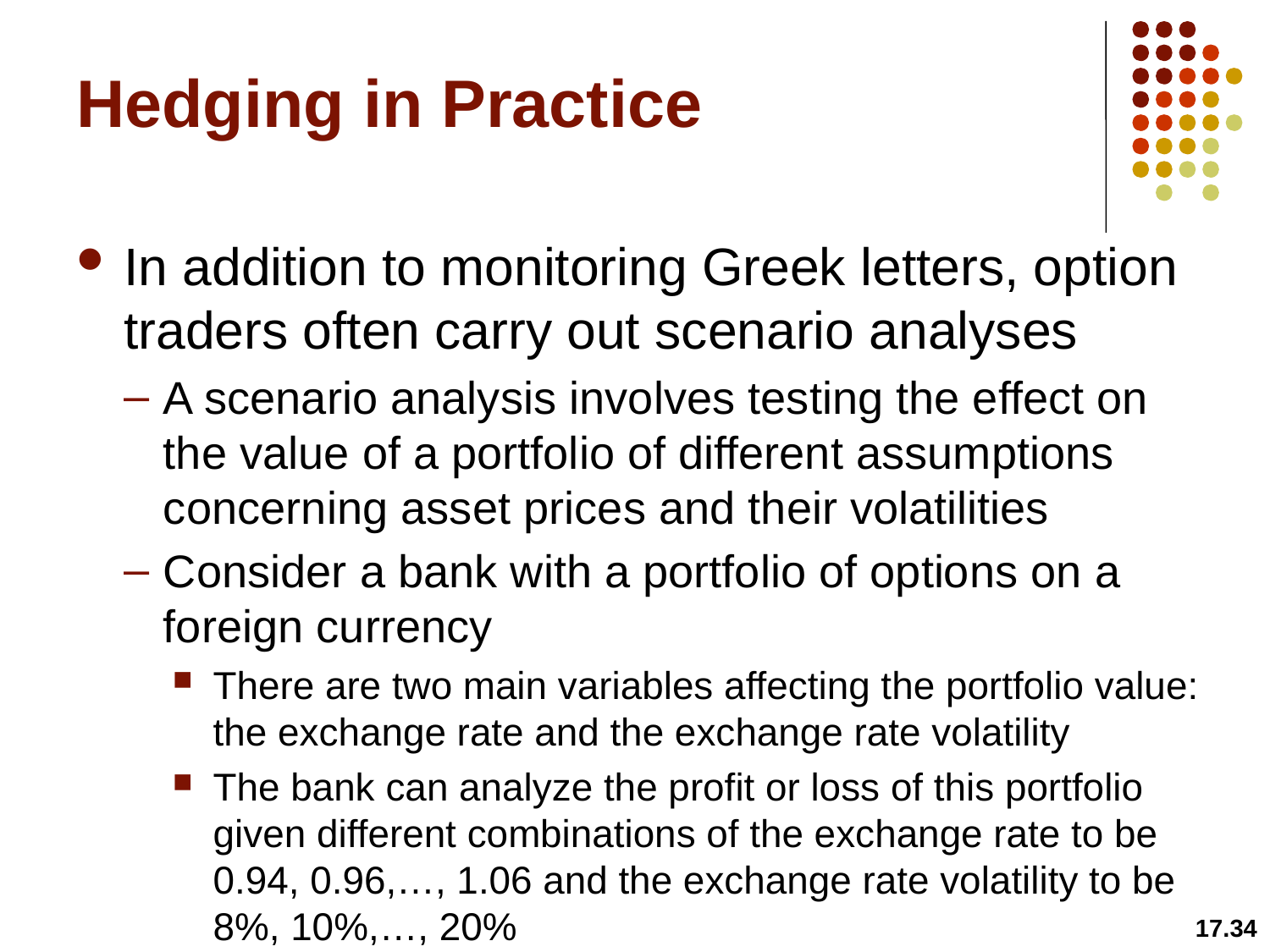

# Hedging in Practice
In addition to monitoring Greek letters, option traders often carry out scenario analyses
A scenario analysis involves testing the effect on the value of a portfolio of different assumptions concerning asset prices and their volatilities
Consider a bank with a portfolio of options on a foreign currency
There are two main variables affecting the portfolio value: the exchange rate and the exchange rate volatility
The bank can analyze the profit or loss of this portfolio given different combinations of the exchange rate to be 0.94, 0.96,…, 1.06 and the exchange rate volatility to be 8%, 10%,…, 20%
17.34